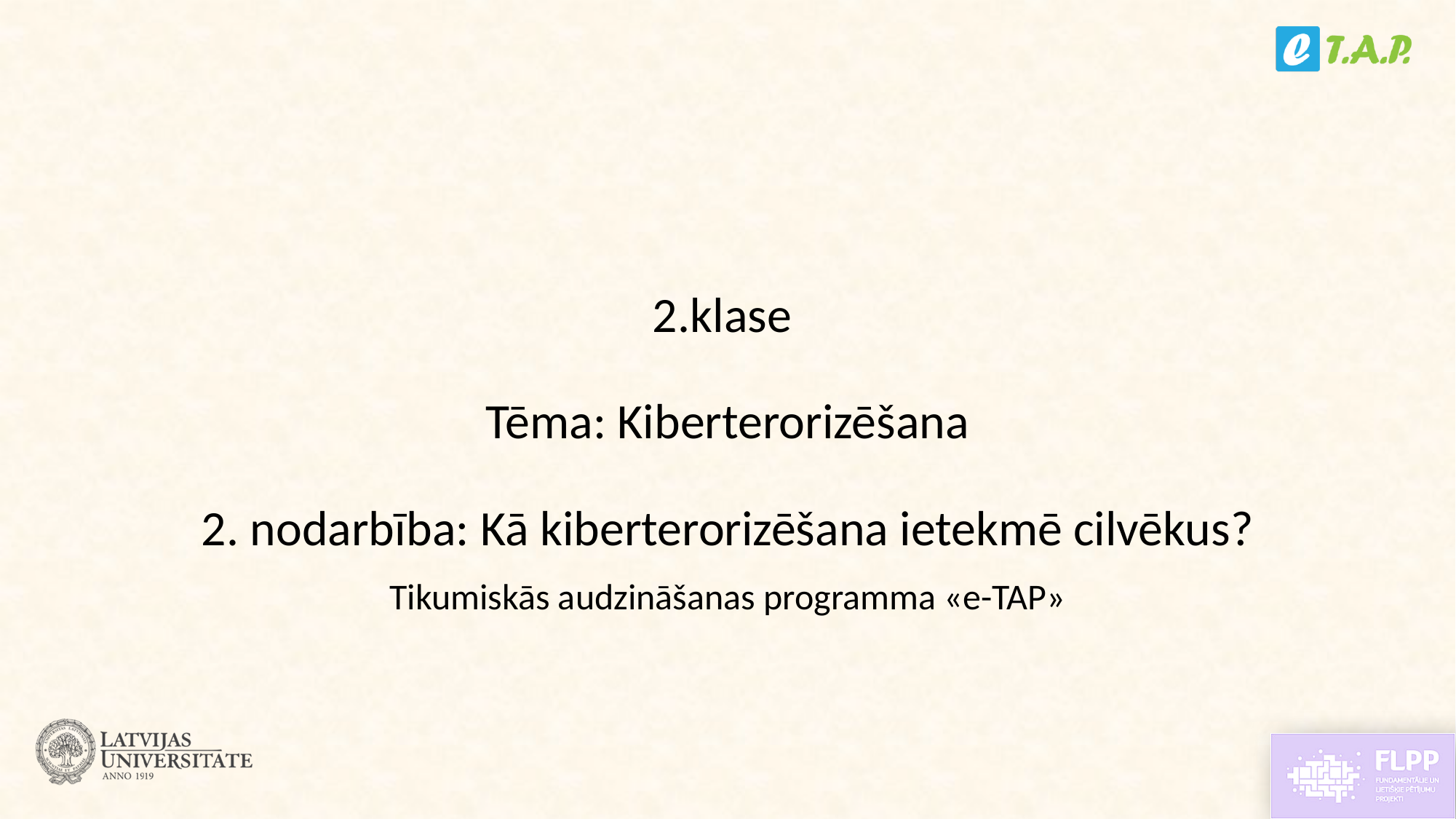

# 2.klase Tēma: Kiberterorizēšana 2. nodarbība: Kā kiberterorizēšana ietekmē cilvēkus?
Tikumiskās audzināšanas programma «e-TAP»